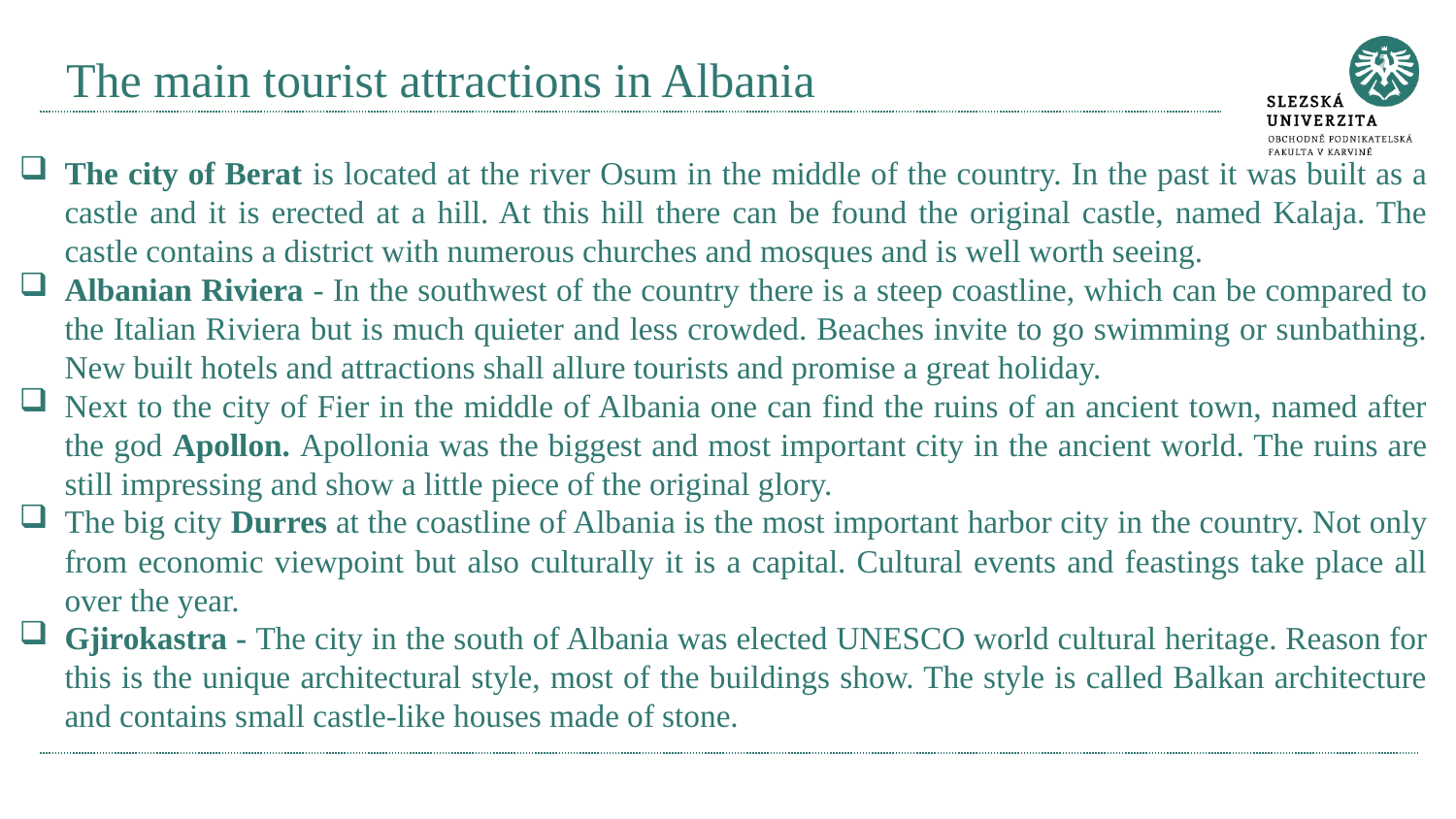

# The main tourist attractions in Albania
The city of Berat is located at the river Osum in the middle of the country. In the past it was built as a castle and it is erected at a hill. At this hill there can be found the original castle, named Kalaja. The castle contains a district with numerous churches and mosques and is well worth seeing.
Albanian Riviera - In the southwest of the country there is a steep coastline, which can be compared to the Italian Riviera but is much quieter and less crowded. Beaches invite to go swimming or sunbathing. New built hotels and attractions shall allure tourists and promise a great holiday.
Next to the city of Fier in the middle of Albania one can find the ruins of an ancient town, named after the god Apollon. Apollonia was the biggest and most important city in the ancient world. The ruins are still impressing and show a little piece of the original glory.
The big city Durres at the coastline of Albania is the most important harbor city in the country. Not only from economic viewpoint but also culturally it is a capital. Cultural events and feastings take place all over the year.
Gjirokastra - The city in the south of Albania was elected UNESCO world cultural heritage. Reason for this is the unique architectural style, most of the buildings show. The style is called Balkan architecture and contains small castle-like houses made of stone.